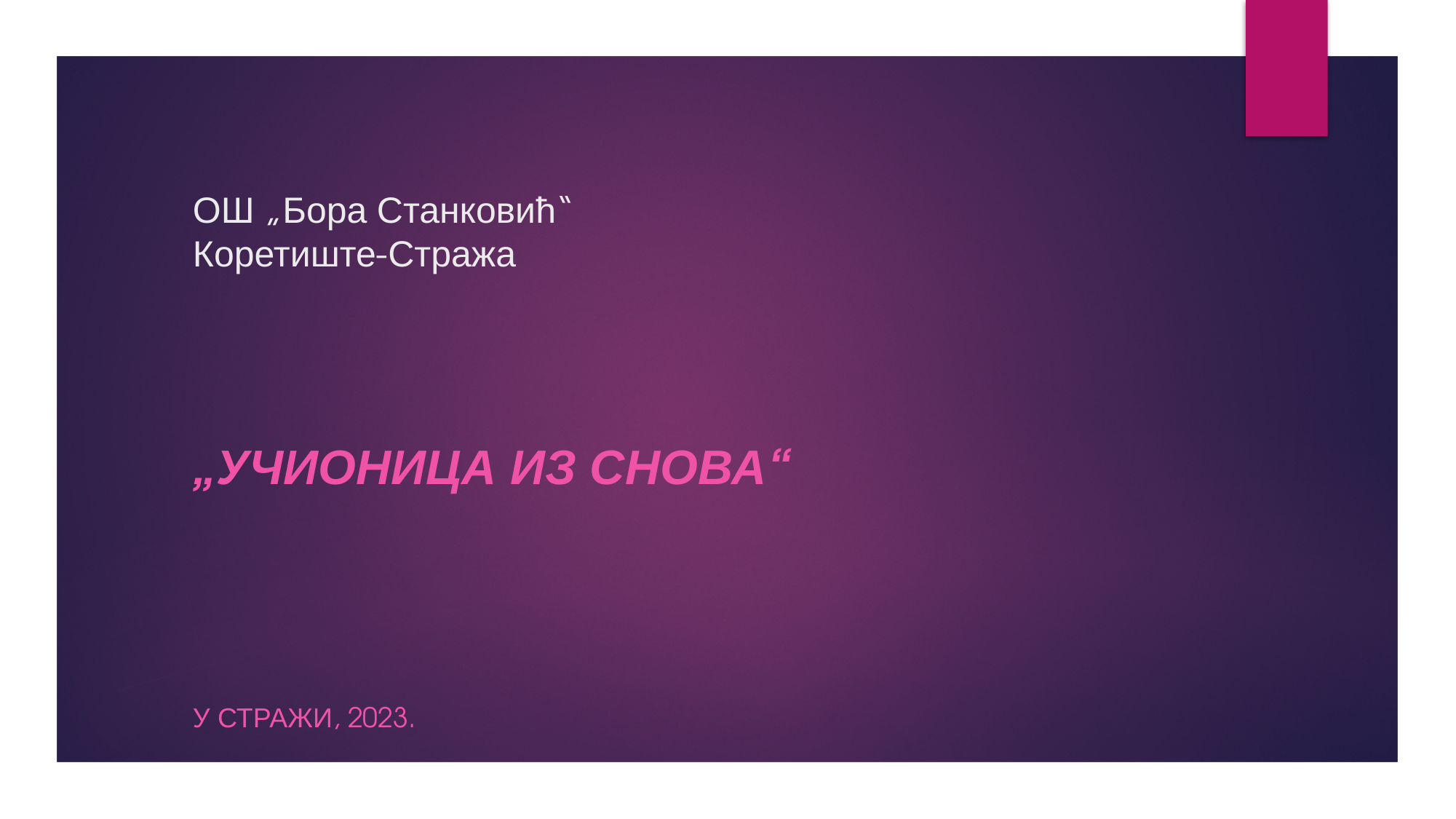

# ОШ „Бора Станковић“ Коретиште-Стража
„Учионица из снова“

У Стражи, 2023.